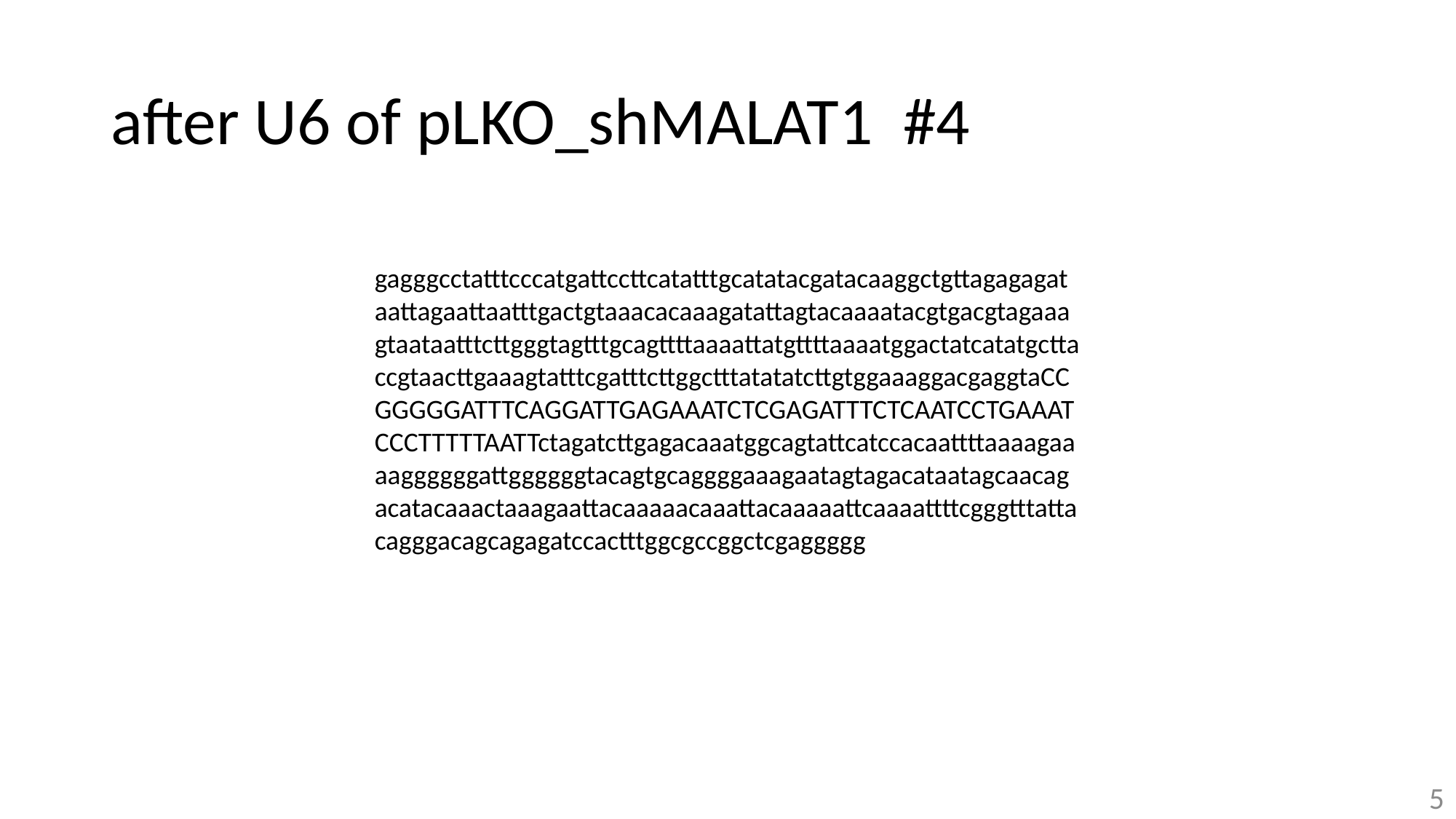

# after U6 of pLKO_shMALAT1  #4
gagggcctatttcccatgattccttcatatttgcatatacgatacaaggctgttagagagataattagaattaatttgactgtaaacacaaagatattagtacaaaatacgtgacgtagaaagtaataatttcttgggtagtttgcagttttaaaattatgttttaaaatggactatcatatgcttaccgtaacttgaaagtatttcgatttcttggctttatatatcttgtggaaaggacgaggtaCCGGGGGATTTCAGGATTGAGAAATCTCGAGATTTCTCAATCCTGAAATCCCTTTTTAATTctagatcttgagacaaatggcagtattcatccacaattttaaaagaaaaggggggattggggggtacagtgcaggggaaagaatagtagacataatagcaacagacatacaaactaaagaattacaaaaacaaattacaaaaattcaaaattttcgggtttattacagggacagcagagatccactttggcgccggctcgaggggg
5